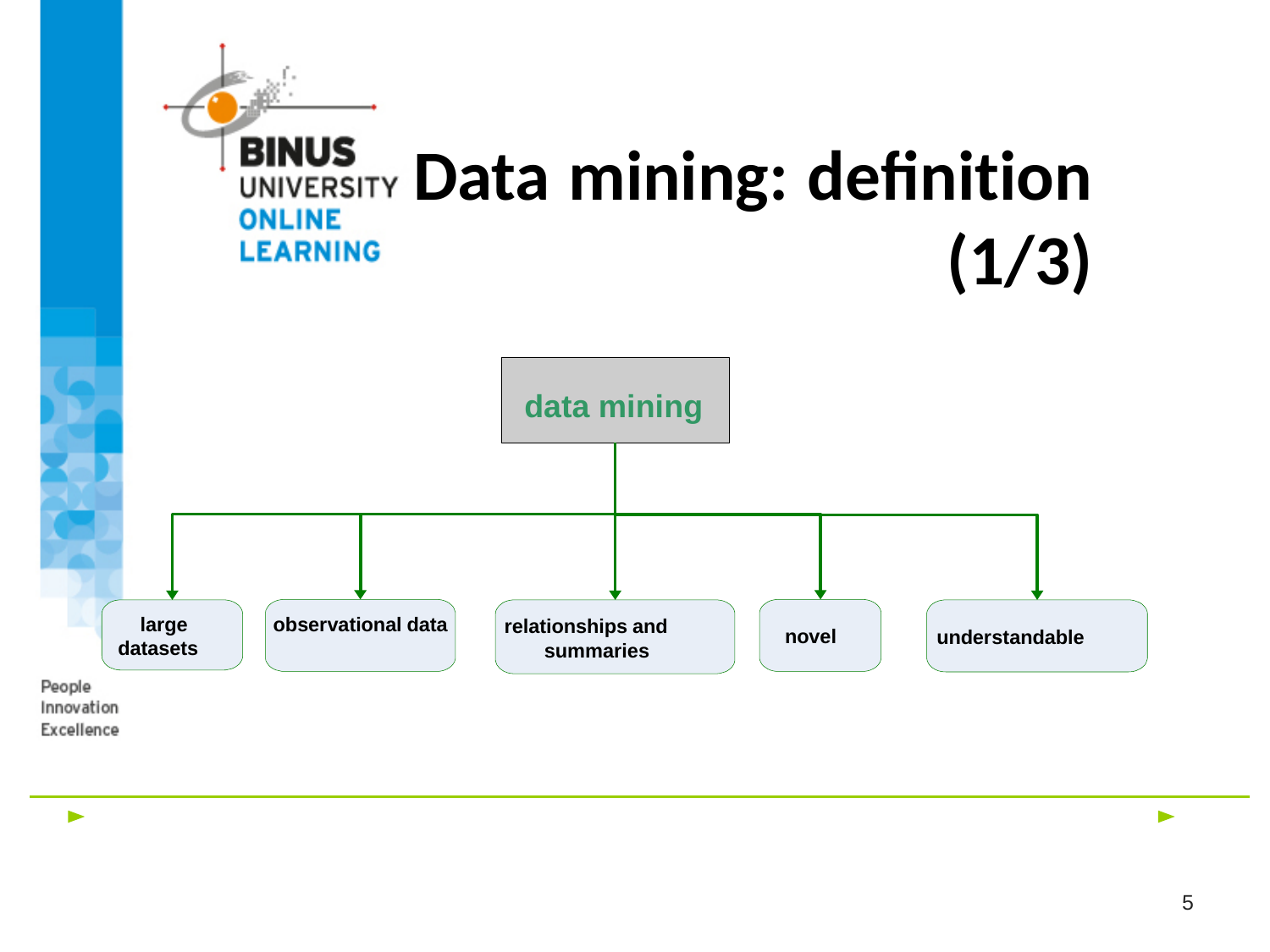

# Data mining: definition (1/3)

data mining

large datasets
observational data
relationships and summaries
novel
understandable

5